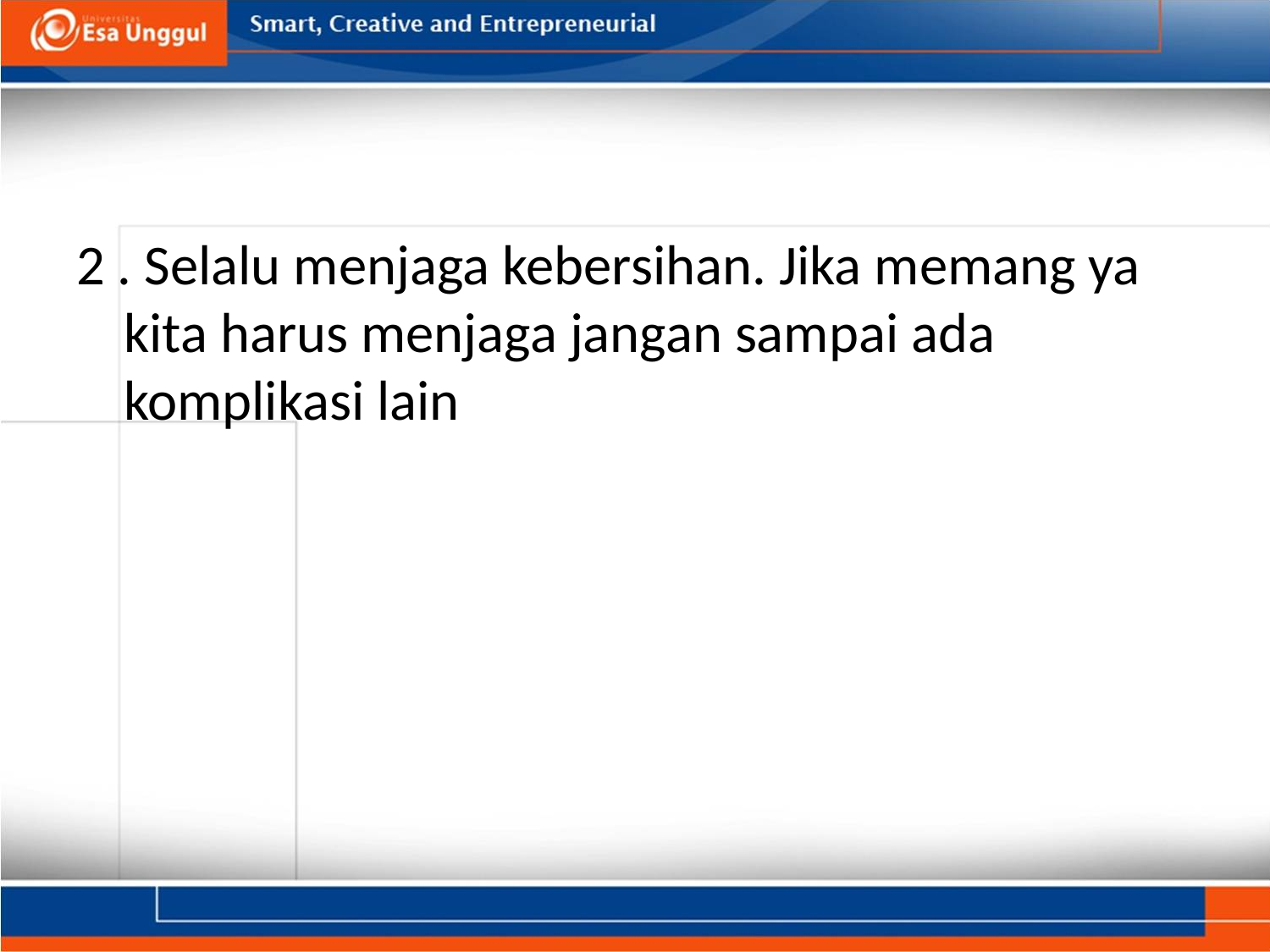

#
2 . Selalu menjaga kebersihan. Jika memang ya kita harus menjaga jangan sampai ada komplikasi lain